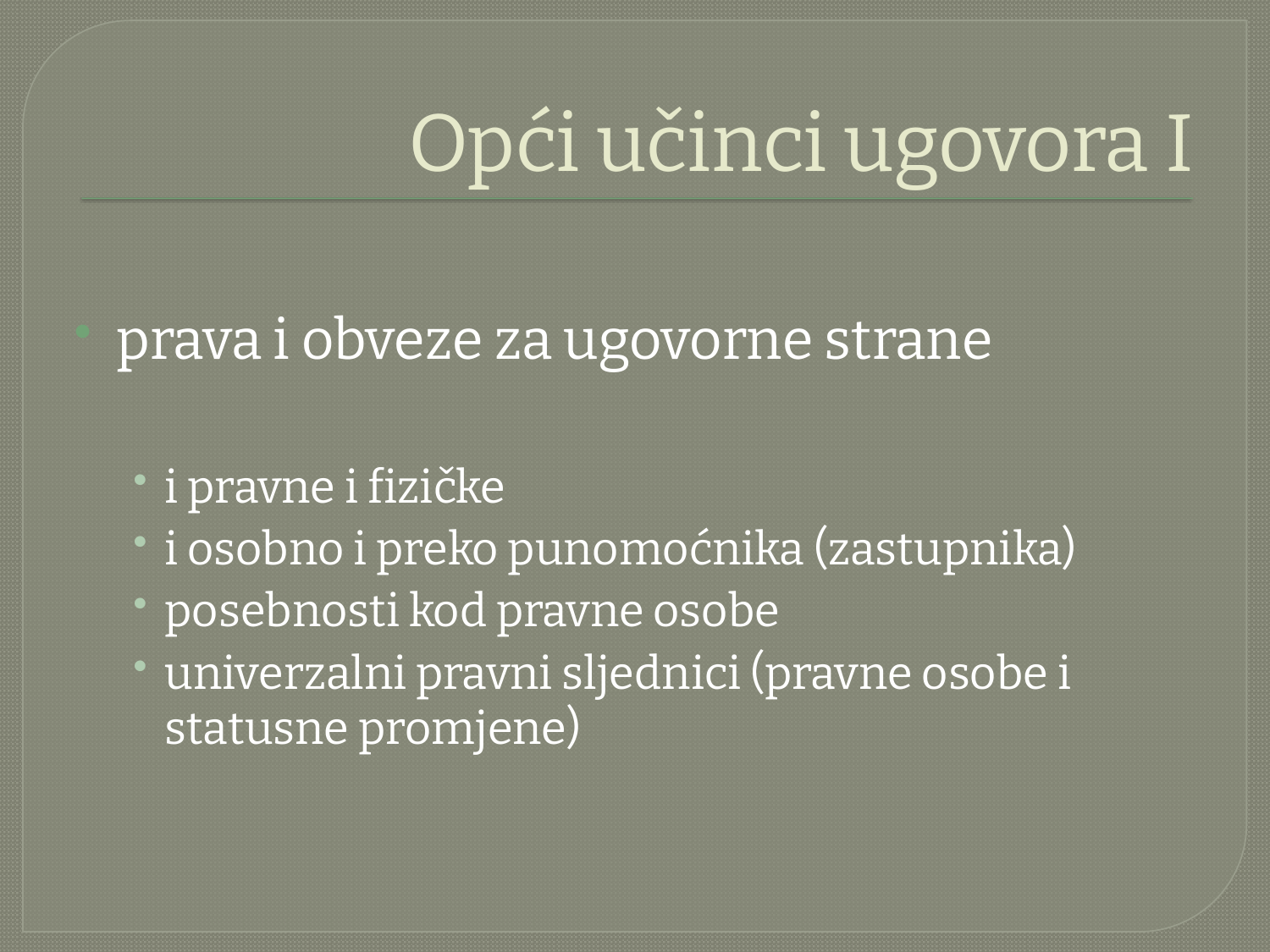

# Opći učinci ugovora I

prava i obveze za ugovorne strane

i pravne i fizičke
i osobno i preko punomoćnika (zastupnika)
posebnosti kod pravne osobe
univerzalni pravni sljednici (pravne osobe i statusne promjene)